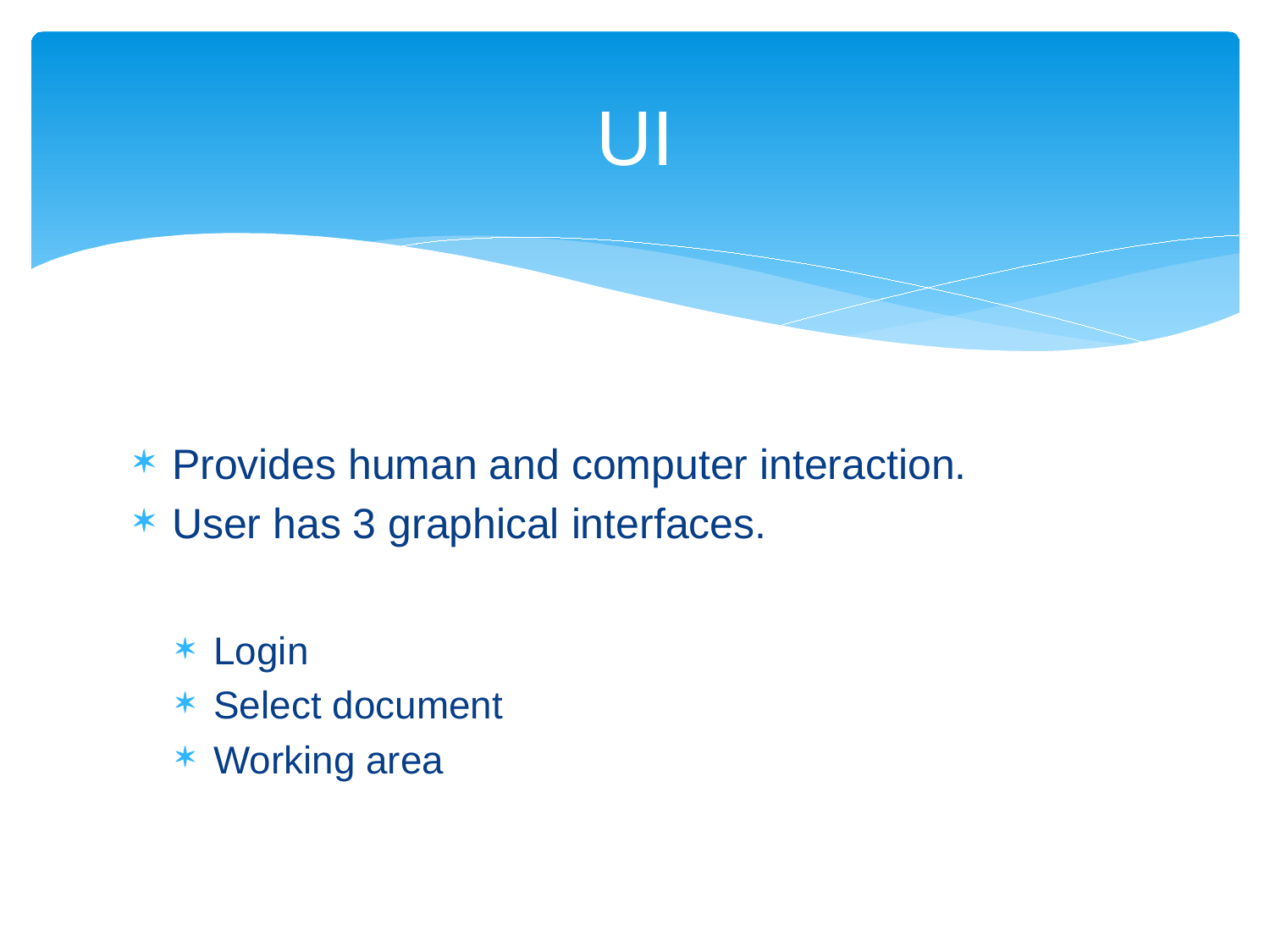

# UI

Provides human and computer interaction.
User has 3 graphical interfaces.

Login
Select document
Working area